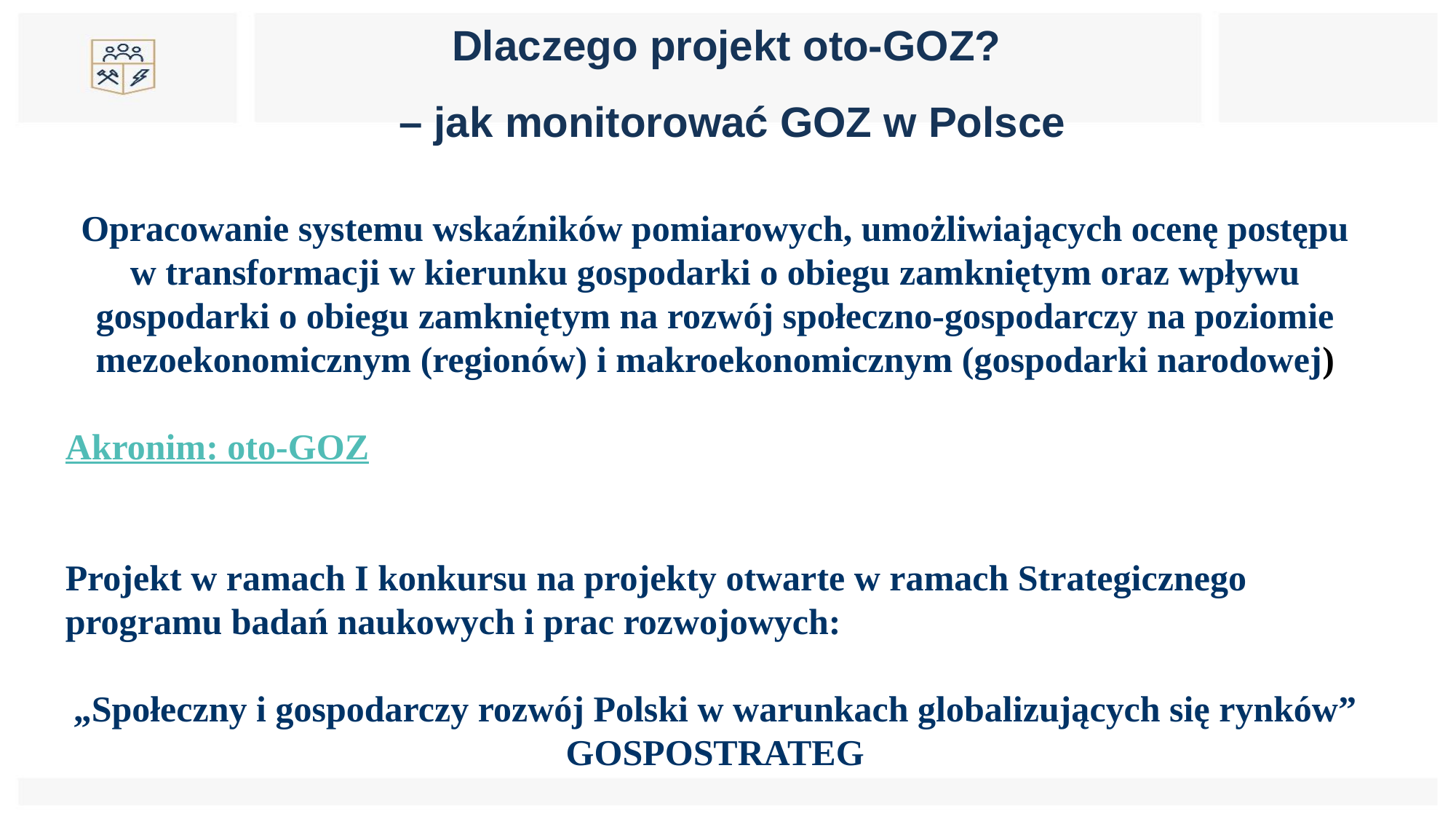

# Dlaczego projekt oto-GOZ? – jak monitorować GOZ w Polsce
Opracowanie systemu wskaźników pomiarowych, umożliwiających ocenę postępu w transformacji w kierunku gospodarki o obiegu zamkniętym oraz wpływu gospodarki o obiegu zamkniętym na rozwój społeczno-gospodarczy na poziomie mezoekonomicznym (regionów) i makroekonomicznym (gospodarki narodowej)

Akronim: oto-GOZ

Projekt w ramach I konkursu na projekty otwarte w ramach Strategicznego programu badań naukowych i prac rozwojowych:

„Społeczny i gospodarczy rozwój Polski w warunkach globalizujących się rynków” GOSPOSTRATEG